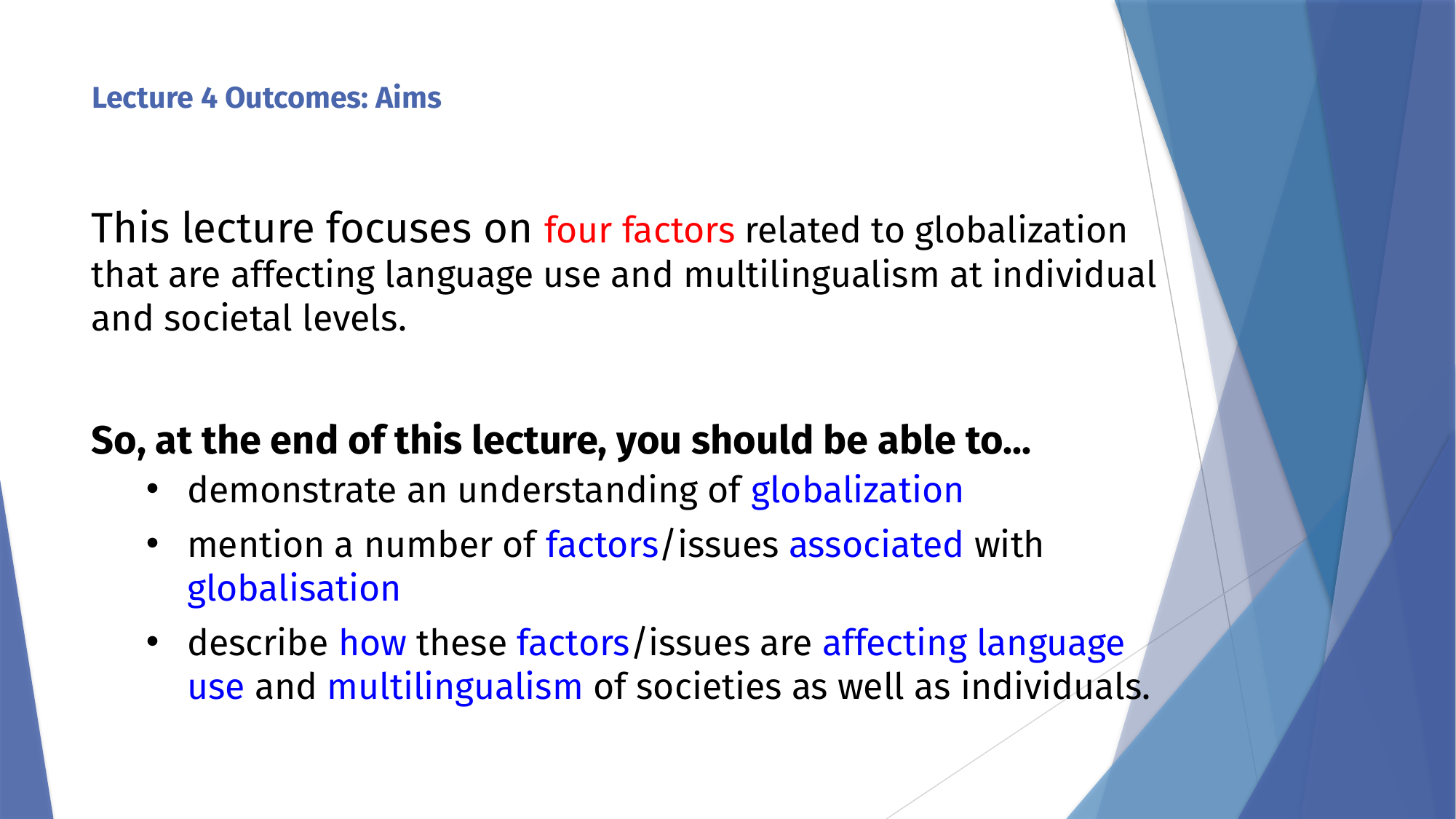

# Lecture 4 Outcomes: Aims

This lecture focuses on four factors related to globalization that are affecting language use and multilingualism at individual and societal levels.

So, at the end of this lecture, you should be able to...

demonstrate an understanding of globalization

mention a number of factors/issues associated with globalisation

describe how these factors/issues are affecting language use and multilingualism of societies as well as individuals.